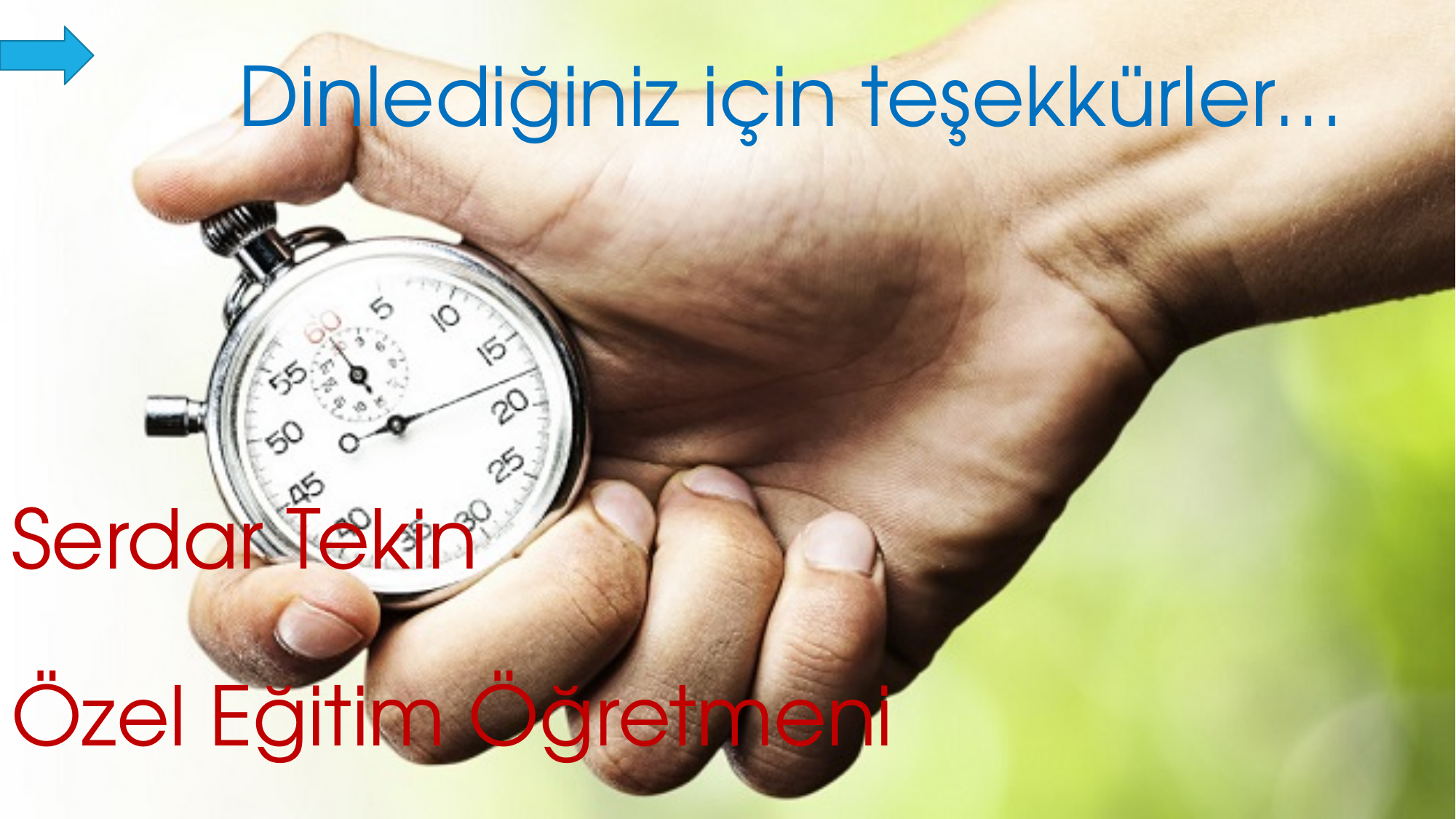

# Dinlediğiniz için teşekkürler… Serdar Tekin Özel Eğitim Öğretmeni